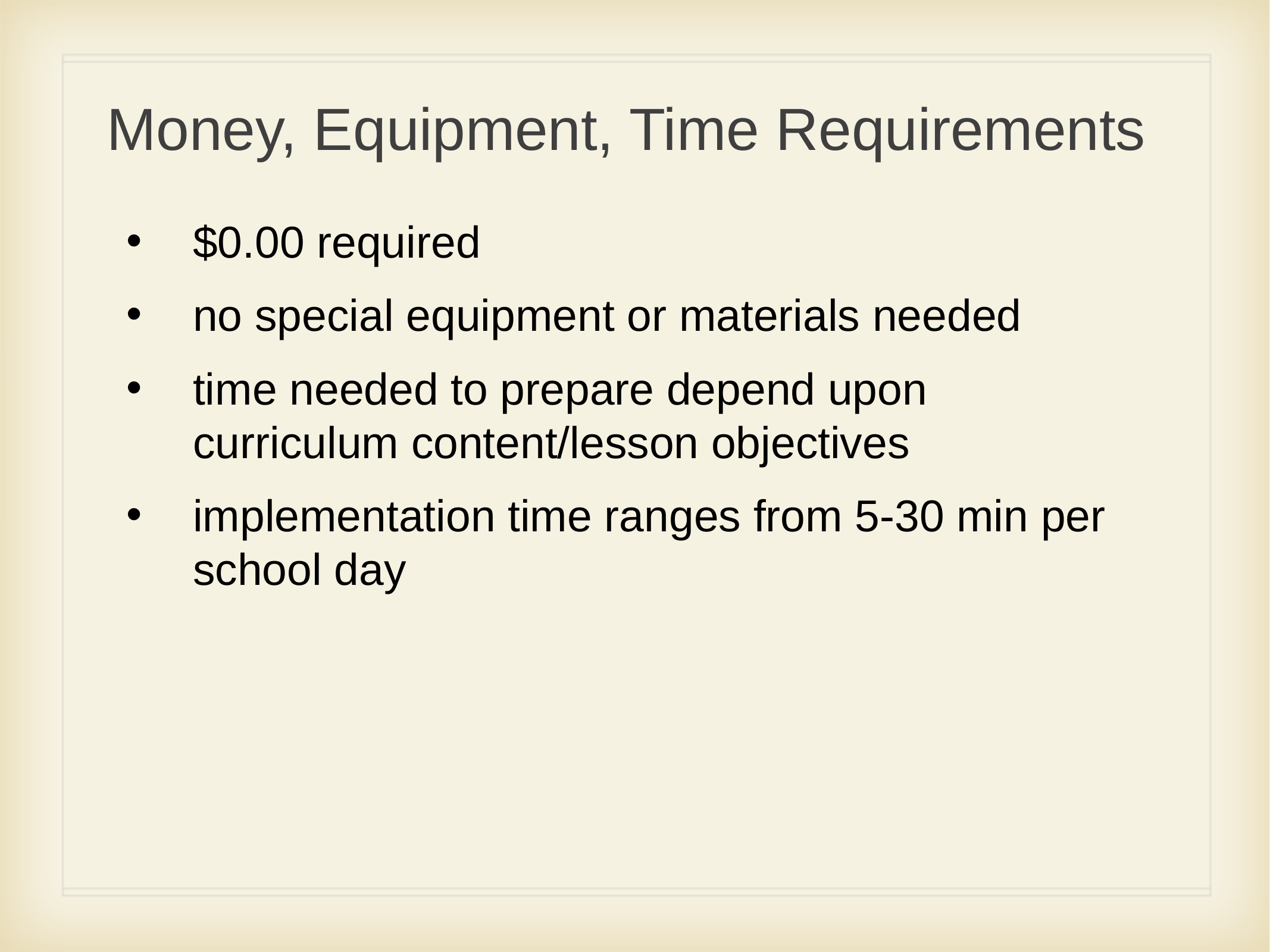

# Money, Equipment, Time Requirements
$0.00 required
no special equipment or materials needed
time needed to prepare depend upon curriculum content/lesson objectives
implementation time ranges from 5-30 min per school day